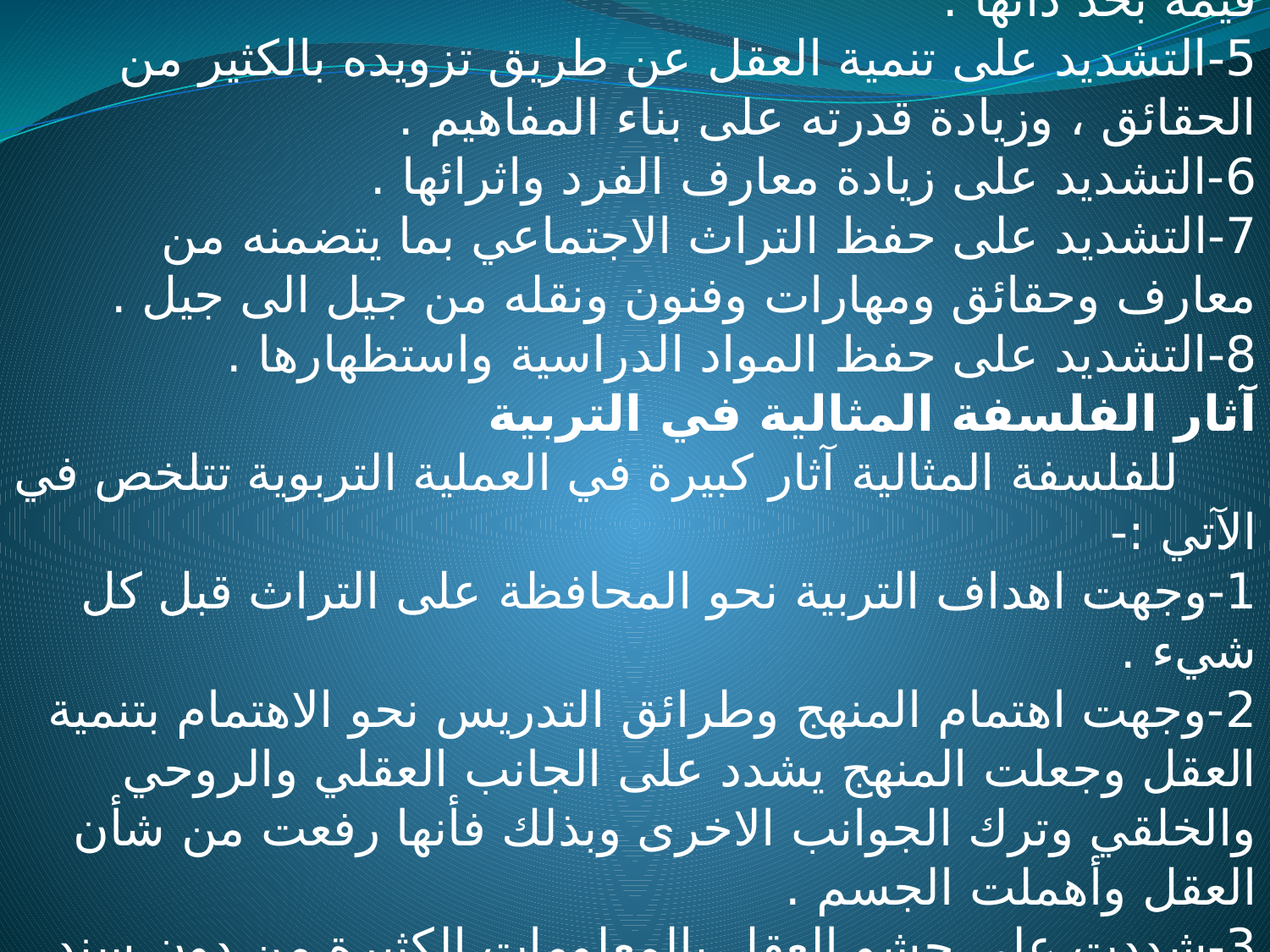

4- التشديد على قيمة المعرفة بوصفها طريق الفضيلة ، ولها قيمة بحد ذاتها .
5-التشديد على تنمية العقل عن طريق تزويده بالكثير من الحقائق ، وزيادة قدرته على بناء المفاهيم .
6-التشديد على زيادة معارف الفرد واثرائها .
7-التشديد على حفظ التراث الاجتماعي بما يتضمنه من معارف وحقائق ومهارات وفنون ونقله من جيل الى جيل .
8-التشديد على حفظ المواد الدراسية واستظهارها .
آثار الفلسفة المثالية في التربية
     للفلسفة المثالية آثار كبيرة في العملية التربوية تتلخص في الآتي :-
1-وجهت اهداف التربية نحو المحافظة على التراث قبل كل شيء .
2-وجهت اهتمام المنهج وطرائق التدريس نحو الاهتمام بتنمية العقل وجعلت المنهج يشدد على الجانب العقلي والروحي والخلقي وترك الجوانب الاخرى وبذلك فأنها رفعت من شأن العقل وأهملت الجسم .
3-شددت على حشو العقل بالمعلومات الكثيرة من دون سند يثبت صحة هذا التوجه .